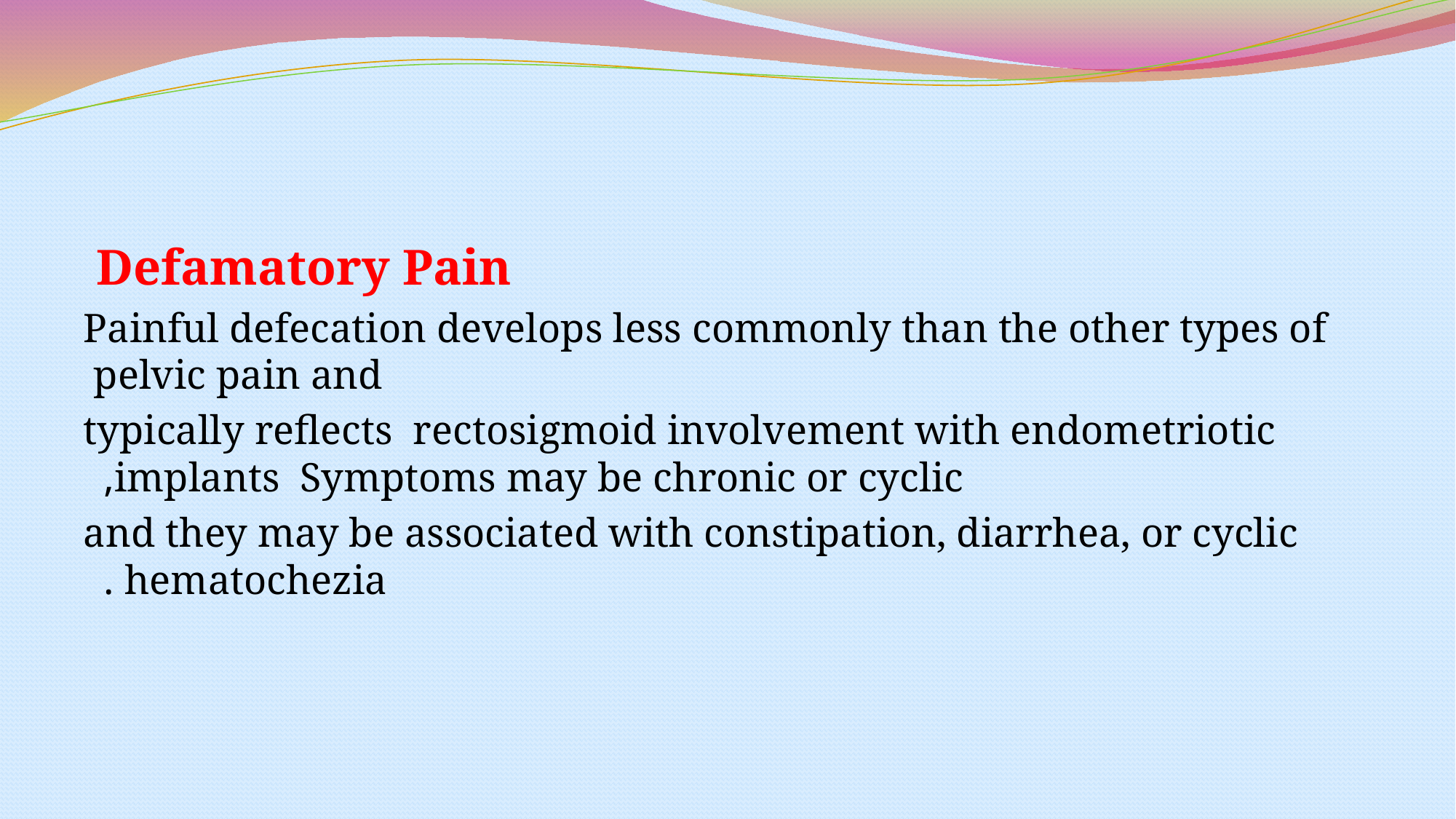

#
Defamatory Pain
 Painful defecation develops less commonly than the other types of pelvic pain and
 typically reflects  rectosigmoid involvement with endometriotic implants  Symptoms may be chronic or cyclic,
and they may be associated with constipation, diarrhea, or cyclic hematochezia .